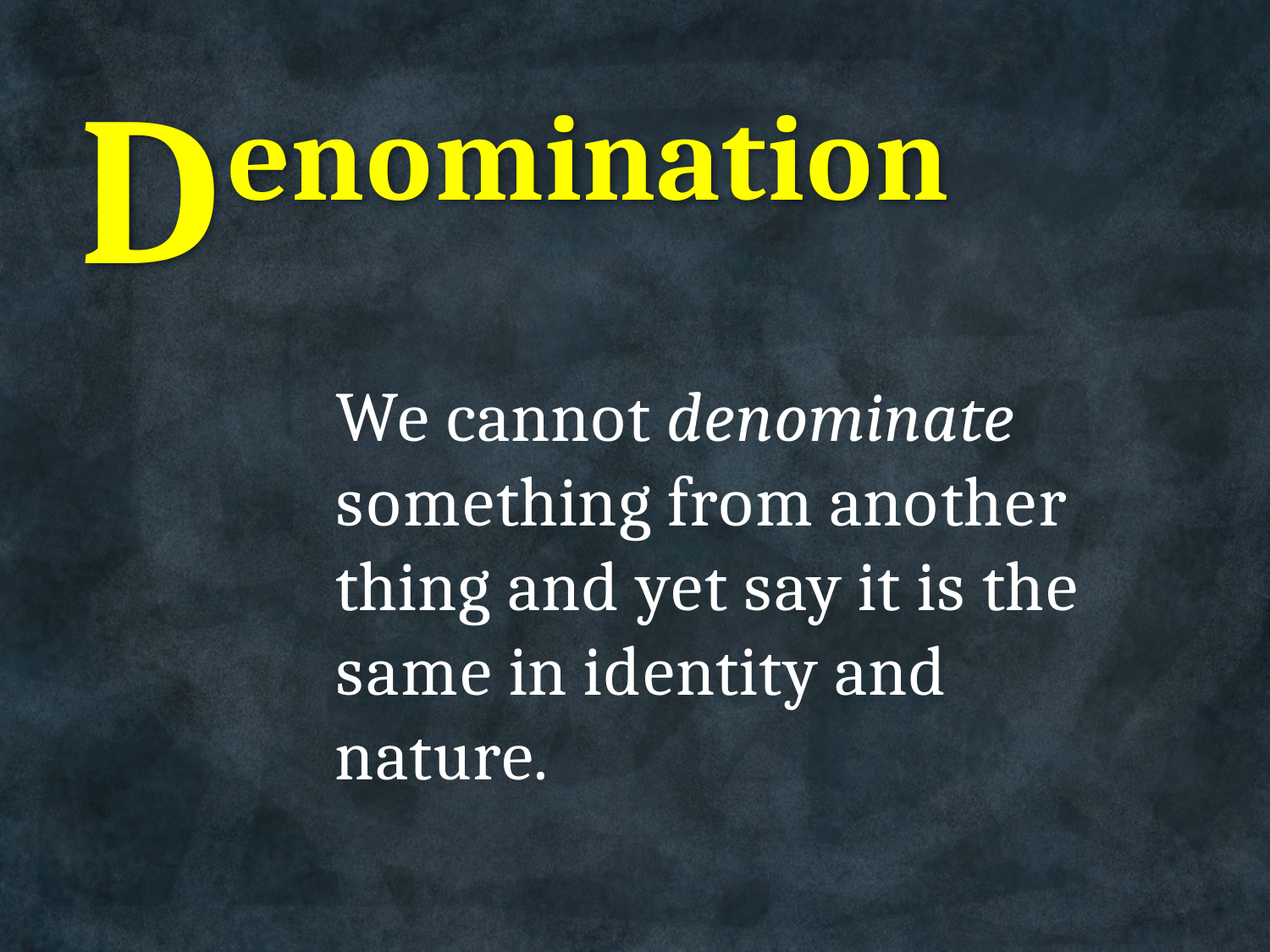

# Denomination
We cannot denominate something from another thing and yet say it is the same in identity and nature.